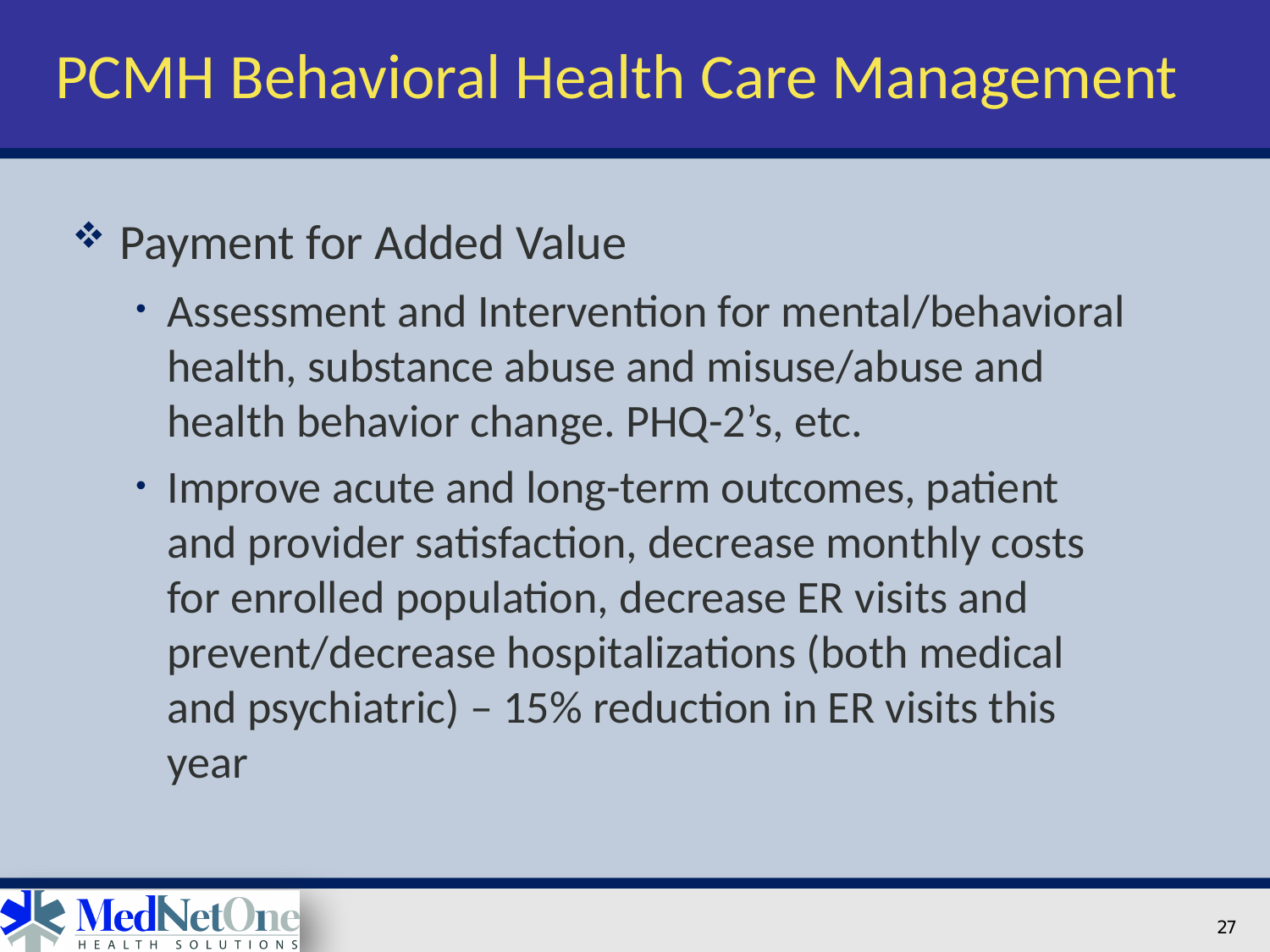

# PCMH Behavioral Health Care Management
Payment for Added Value
Assessment and Intervention for mental/behavioral health, substance abuse and misuse/abuse and health behavior change. PHQ-2’s, etc.
Improve acute and long-term outcomes, patient and provider satisfaction, decrease monthly costs for enrolled population, decrease ER visits and prevent/decrease hospitalizations (both medical and psychiatric) – 15% reduction in ER visits this year
27